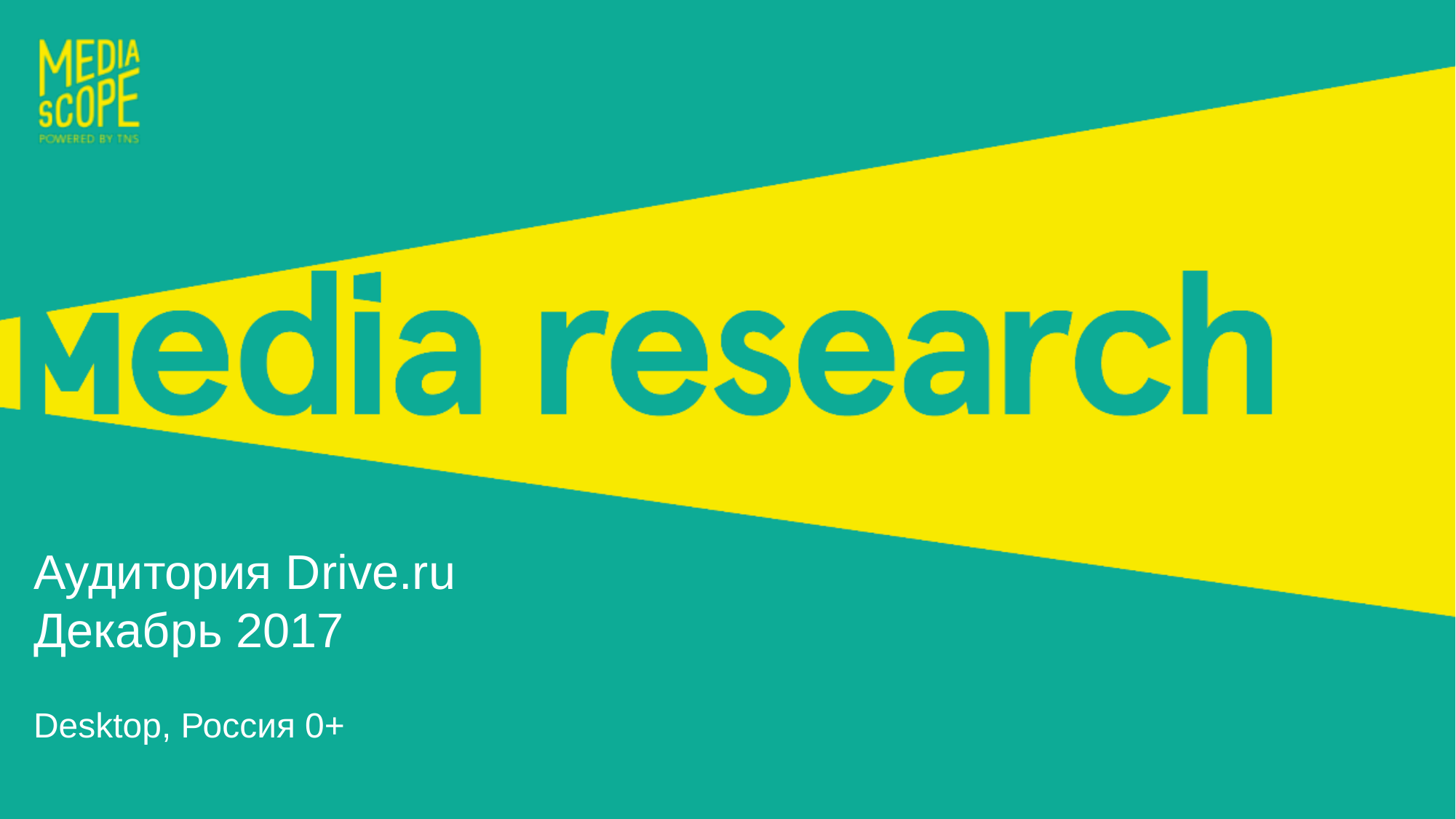

# Аудитория Drive.ru Декабрь 2017
Desktop, Россия 0+